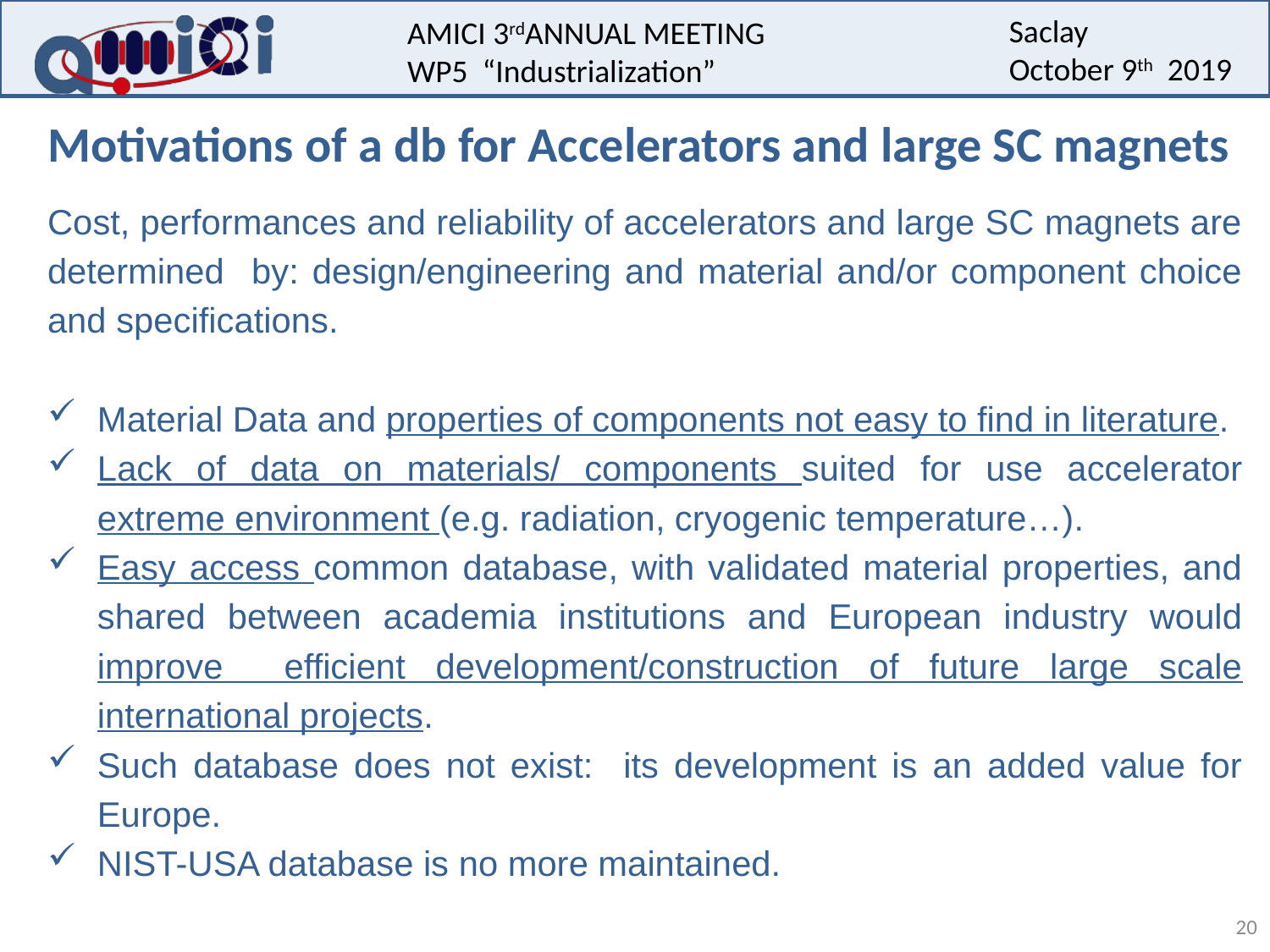

Motivations of a db for Accelerators and large SC magnets
Cost, performances and reliability of accelerators and large SC magnets are determined  by: design/engineering and material and/or component choice and specifications.

Material Data and properties of components not easy to find in literature.
Lack of data on materials/ components suited for use accelerator extreme environment (e.g. radiation, cryogenic temperature…).
Easy access common database, with validated material properties, and shared between academia institutions and European industry would improve  efficient development/construction of future large scale international projects.
Such database does not exist:  its development is an added value for Europe.
NIST-USA database is no more maintained.